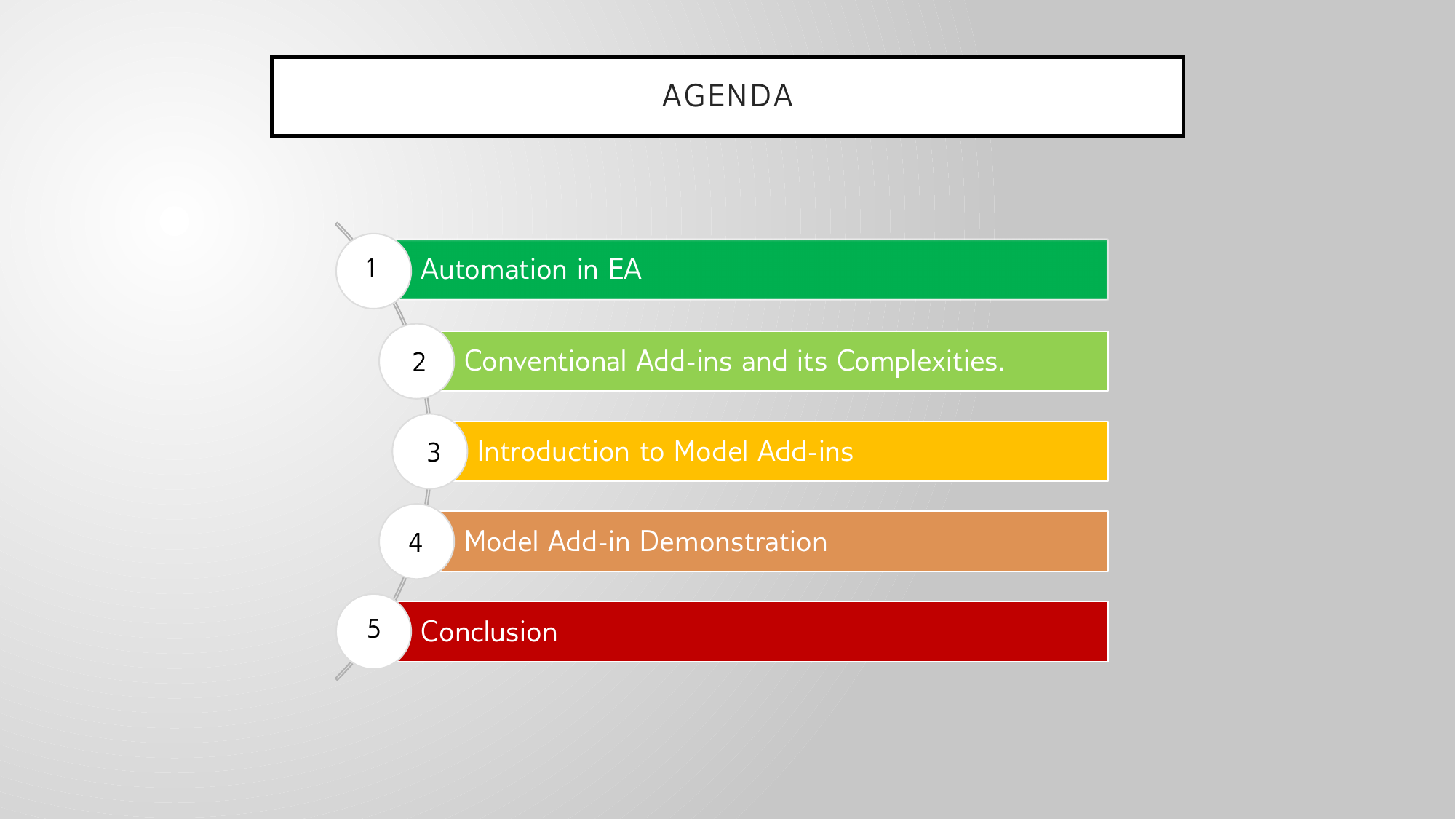

# AGENDA
Automation in EA
Conventional Add-ins and its Complexities.
Introduction to Model Add-ins
Model Add-in Demonstration
Conclusion
1
2
3
4
5